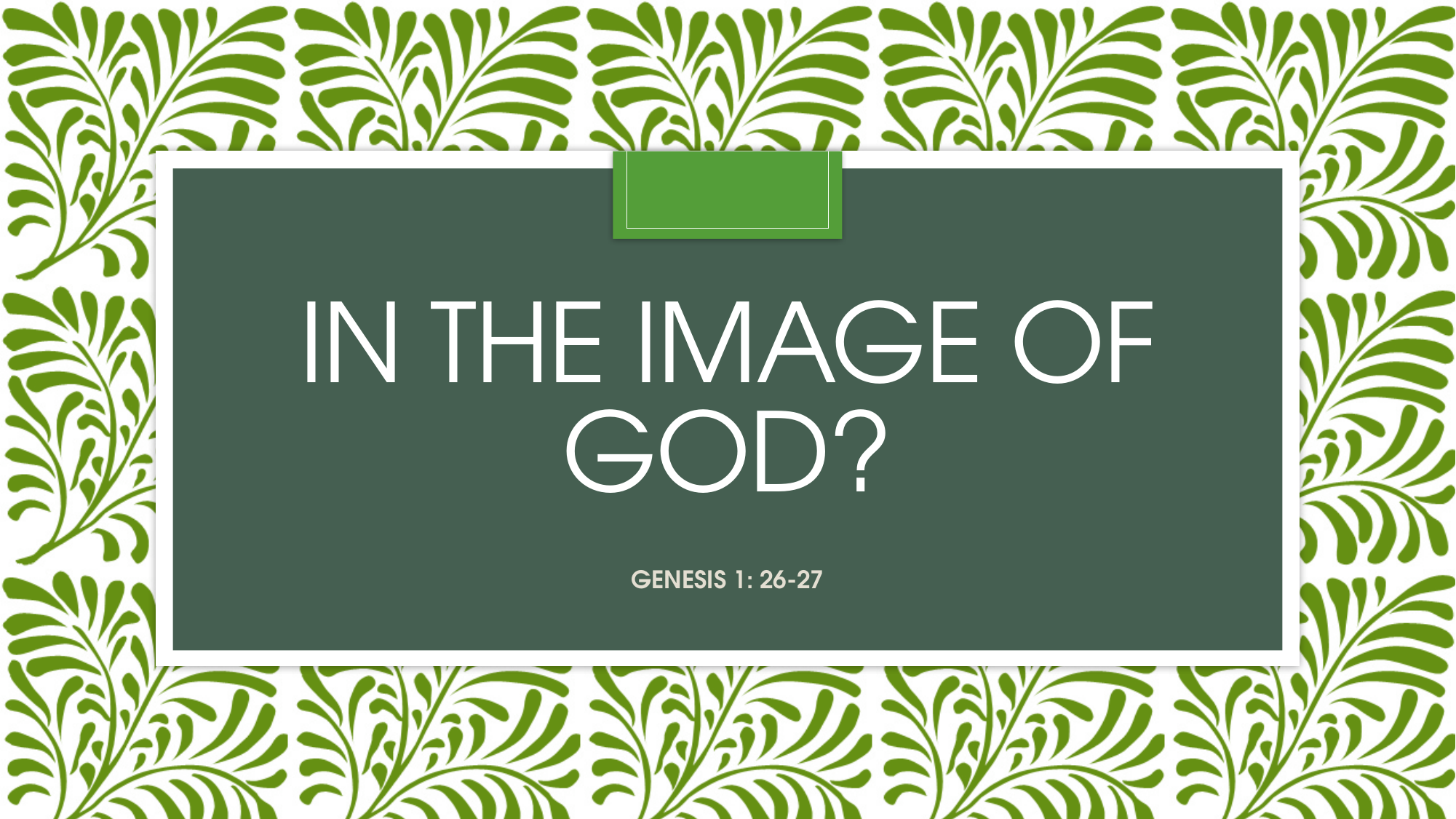

# In the image of god?
GENESIS 1: 26-27